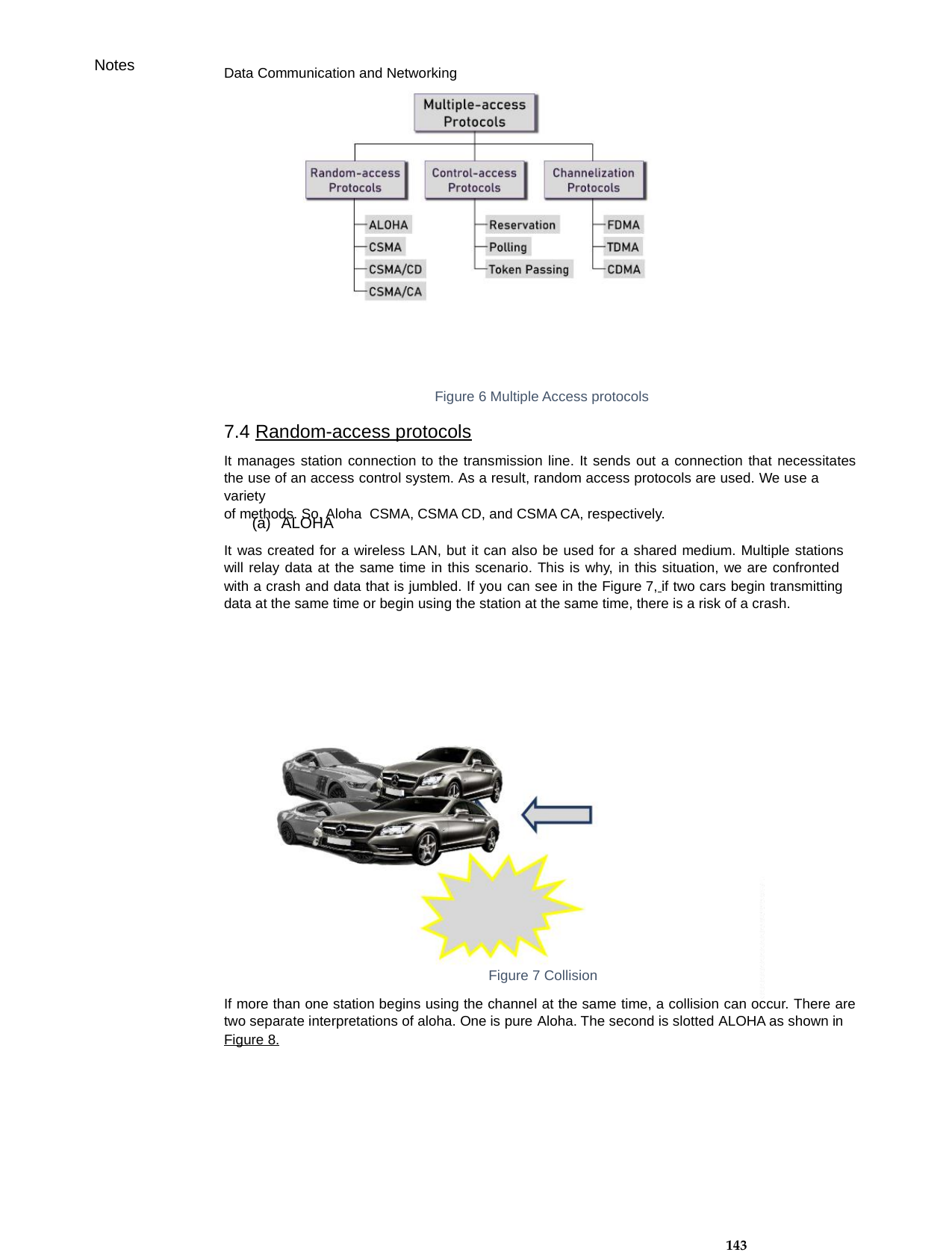

Notes
Data Communication and Networking

Figure 6 Multiple Access protocols
7.4 Random-access protocols
It manages station connection to the transmission line. It sends out a connection that necessitates
the use of an access control system. As a result, random access protocols are used. We use a variety
of methods. So, Aloha CSMA, CSMA CD, and CSMA CA, respectively.
(a) ALOHA
It was created for a wireless LAN, but it can also be used for a shared medium. Multiple stations
will relay data at the same time in this scenario. This is why, in this situation, we are confronted
with a crash and data that is jumbled. If you can see in the Figure 7, if two cars begin transmitting
data at the same time or begin using the station at the same time, there is a risk of a crash.

Figure 7 Collision
If more than one station begins using the channel at the same time, a collision can occur. There are
two separate interpretations of aloha. One is pure Aloha. The second is slotted ALOHA as shown in
Figure 8.
143